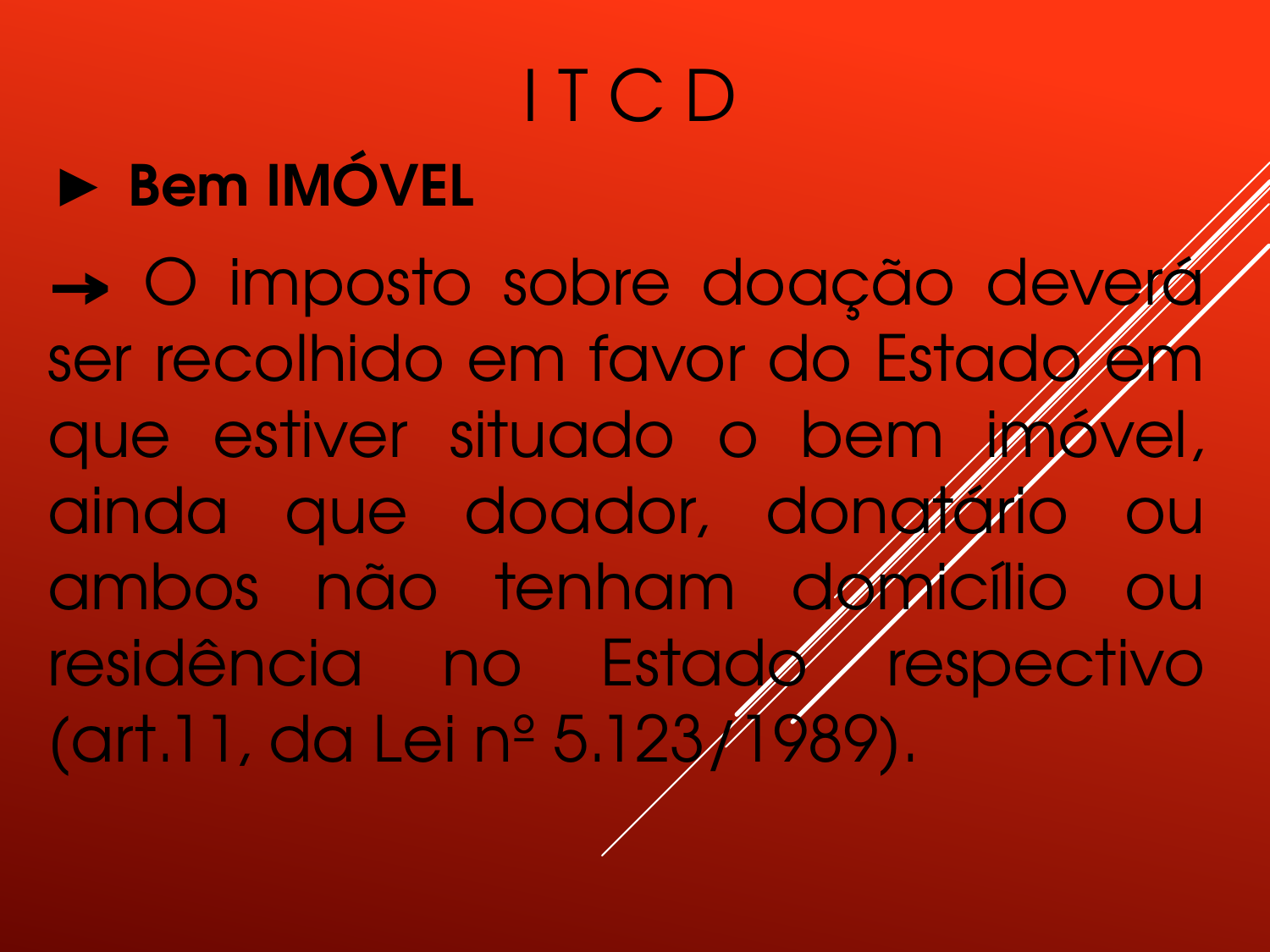

# I T C D
► Bem IMÓVEL
→ O imposto sobre doação deverá ser recolhido em favor do Estado em que estiver situado o bem imóvel, ainda que doador, donatário ou ambos não tenham domicílio ou residência no Estado respectivo (art.11, da Lei nº 5.123/1989).

o